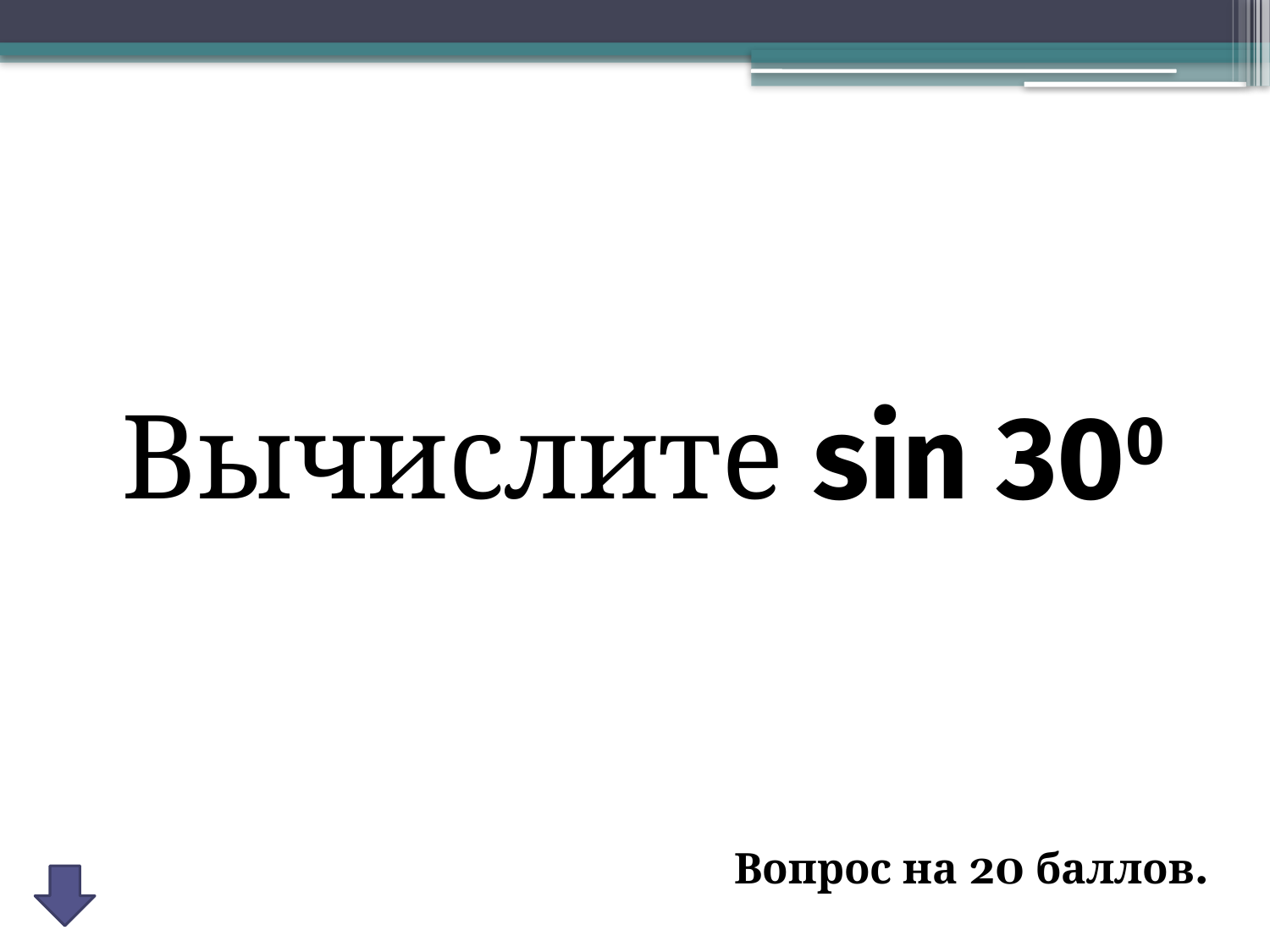

Вычислите sin 300
Вопрос на 20 баллов.